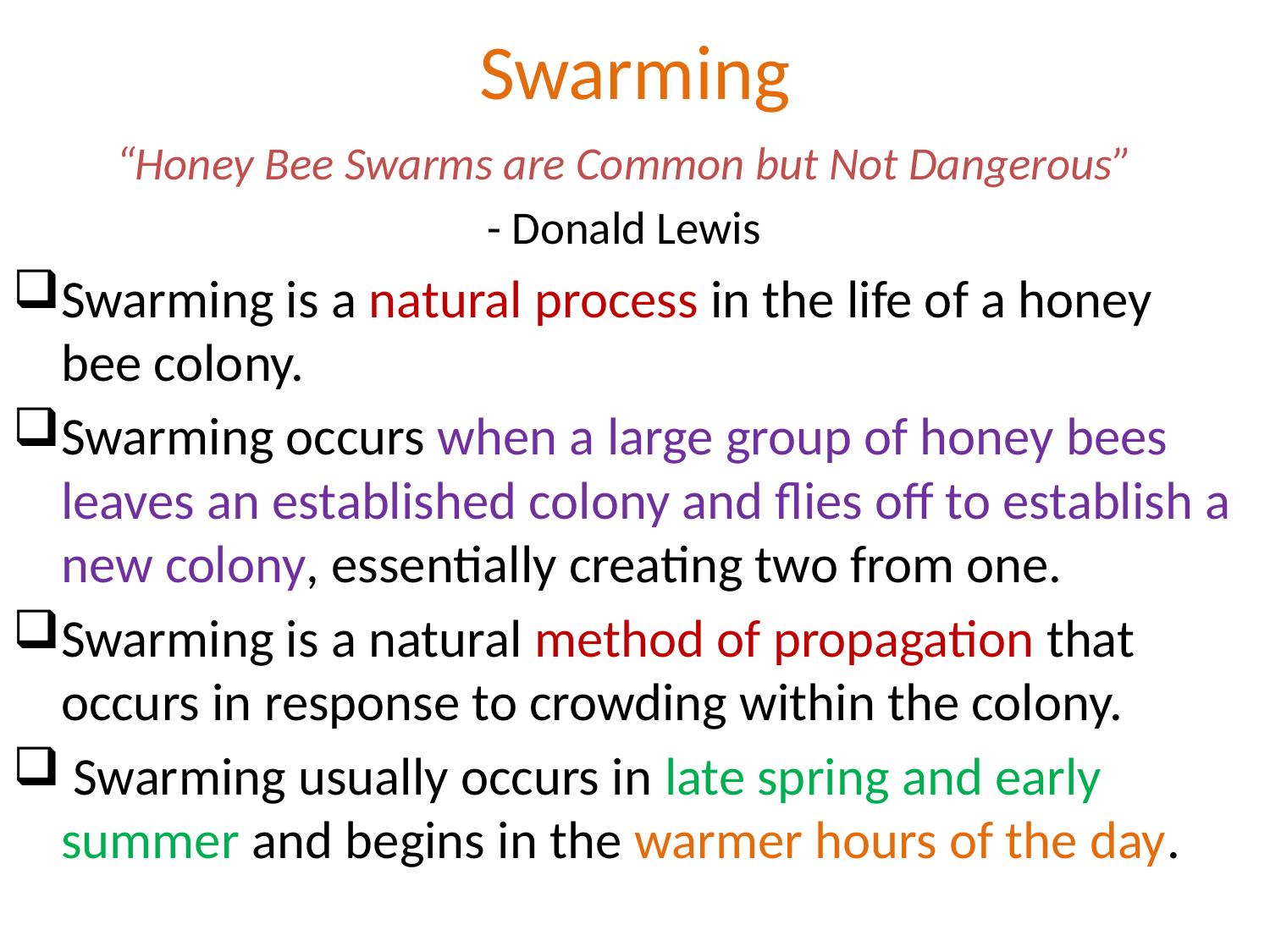

# Swarming
“Honey Bee Swarms are Common but Not Dangerous”
- Donald Lewis
Swarming is a natural process in the life of a honey bee colony.
Swarming occurs when a large group of honey bees leaves an established colony and flies off to establish a new colony, essentially creating two from one.
Swarming is a natural method of propagation that occurs in response to crowding within the colony.
 Swarming usually occurs in late spring and early summer and begins in the warmer hours of the day.